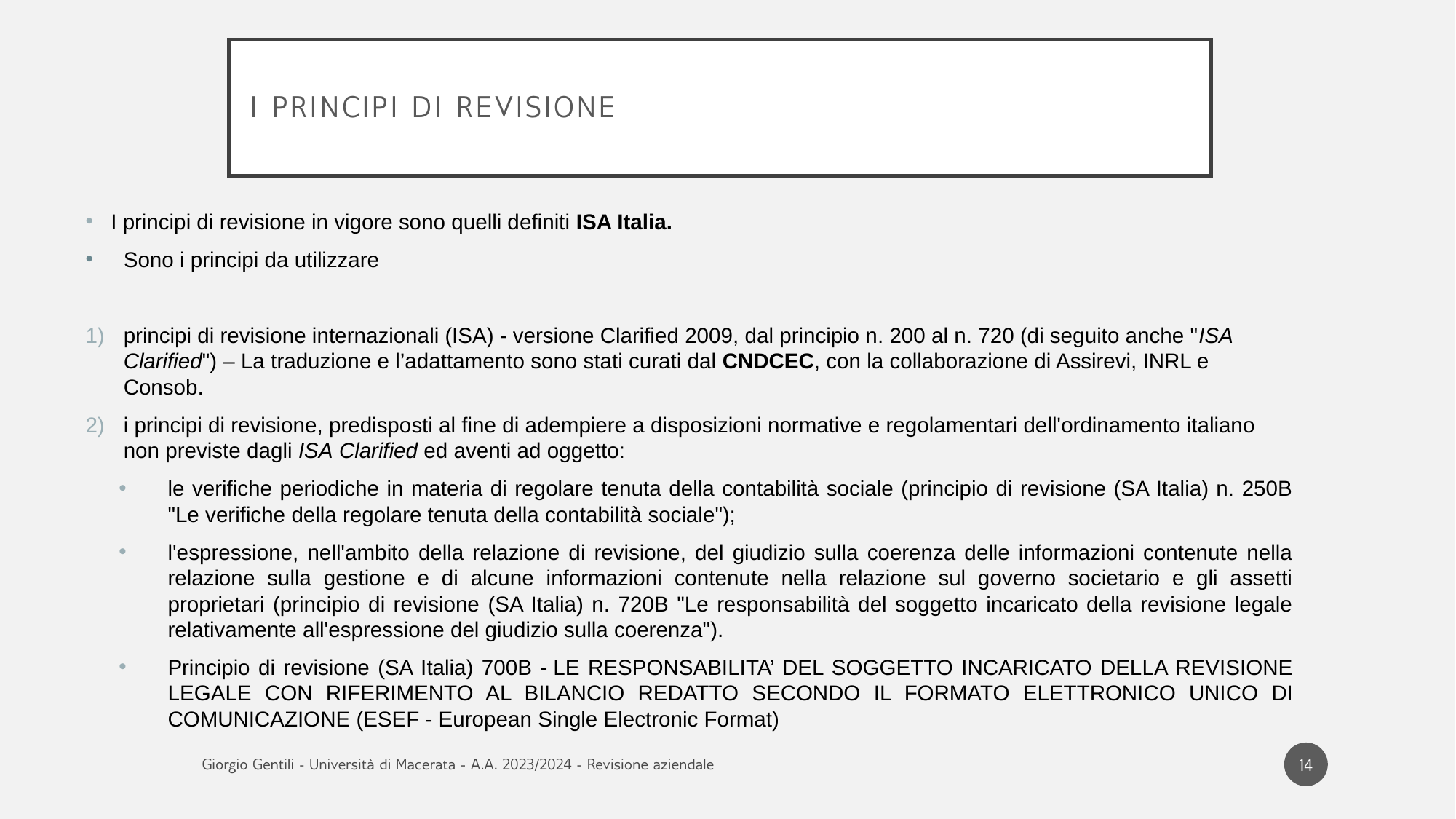

# I principi di revisione
I principi di revisione in vigore sono quelli definiti ISA Italia.
Sono i principi da utilizzare

principi di revisione internazionali (ISA) - versione Clarified 2009, dal principio n. 200 al n. 720 (di seguito anche "ISA Clarified") – La traduzione e l’adattamento sono stati curati dal CNDCEC, con la collaborazione di Assirevi, INRL e Consob.
i principi di revisione, predisposti al fine di adempiere a disposizioni normative e regolamentari dell'ordinamento italiano non previste dagli ISA Clarified ed aventi ad oggetto:
le verifiche periodiche in materia di regolare tenuta della contabilità sociale (principio di revisione (SA Italia) n. 250B "Le verifiche della regolare tenuta della contabilità sociale");
l'espressione, nell'ambito della relazione di revisione, del giudizio sulla coerenza delle informazioni contenute nella relazione sulla gestione e di alcune informazioni contenute nella relazione sul governo societario e gli assetti proprietari (principio di revisione (SA Italia) n. 720B "Le responsabilità del soggetto incaricato della revisione legale relativamente all'espressione del giudizio sulla coerenza").
Principio di revisione (SA Italia) 700B - LE RESPONSABILITA’ DEL SOGGETTO INCARICATO DELLA REVISIONE LEGALE CON RIFERIMENTO AL BILANCIO REDATTO SECONDO IL FORMATO ELETTRONICO UNICO DI COMUNICAZIONE (ESEF - European Single Electronic Format)

14
Giorgio Gentili - Università di Macerata - A.A. 2023/2024 - Revisione aziendale